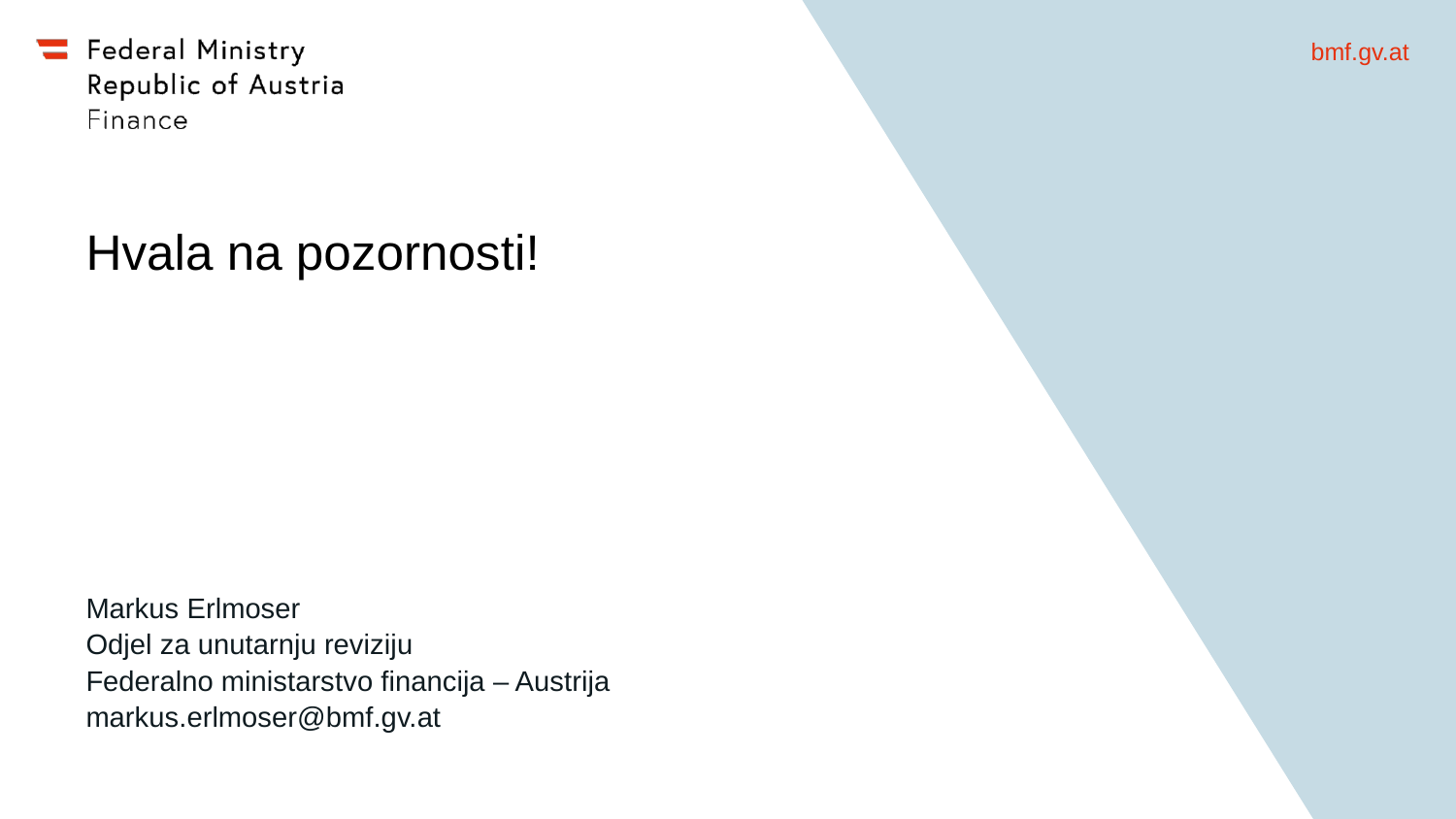

# Hvala na pozornosti!
Markus Erlmoser
Odjel za unutarnju reviziju
Federalno ministarstvo financija – Austrija
markus.erlmoser@bmf.gv.at